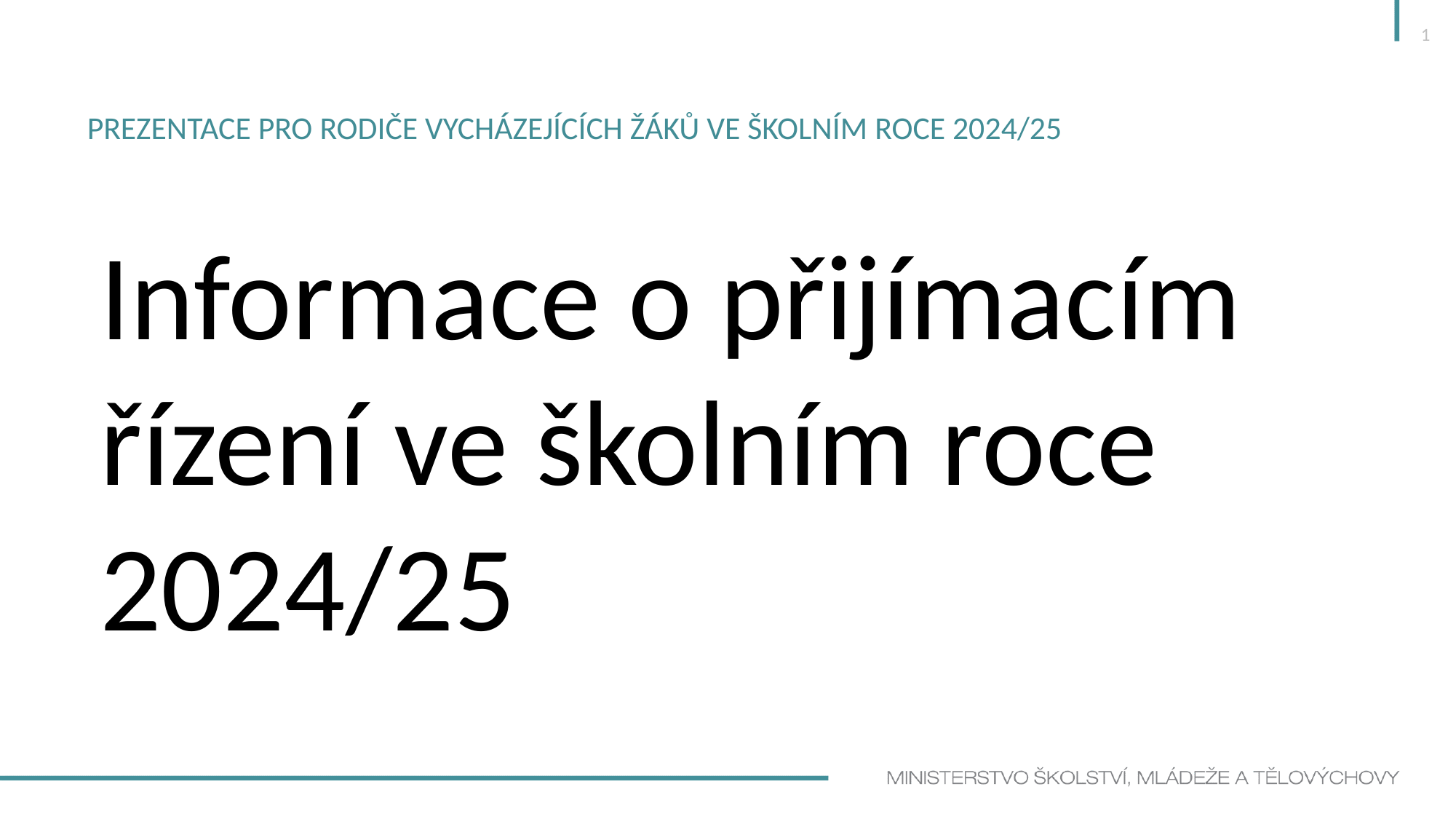

1
# Prezentace pro rodiče vycházejících žáků ve školním roce 2024/25
Informace o přijímacím řízení ve školním roce 2024/25